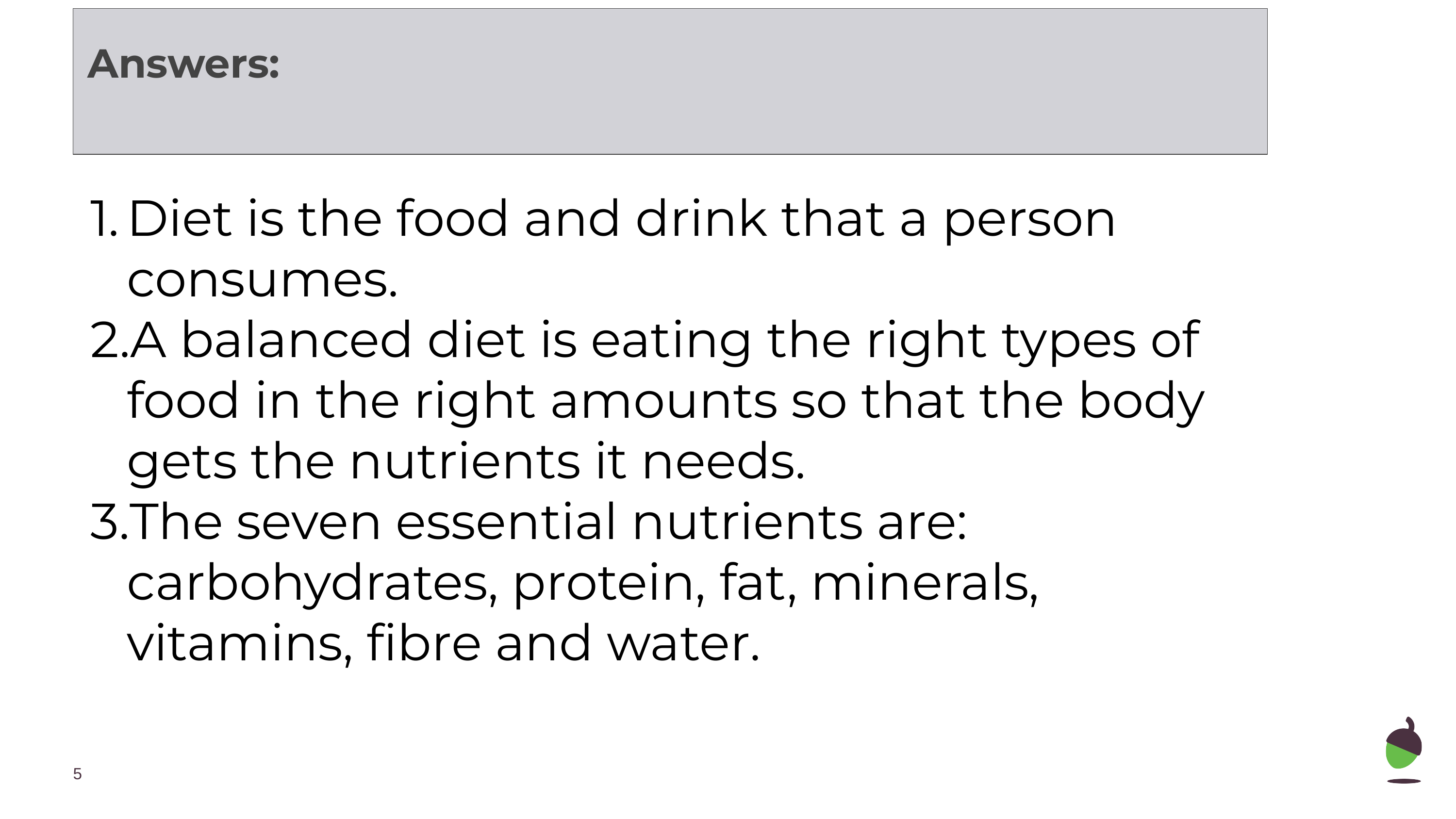

Answers:
Diet is the food and drink that a person consumes.
A balanced diet is eating the right types of food in the right amounts so that the body gets the nutrients it needs.
The seven essential nutrients are: carbohydrates, protein, fat, minerals, vitamins, fibre and water.

5